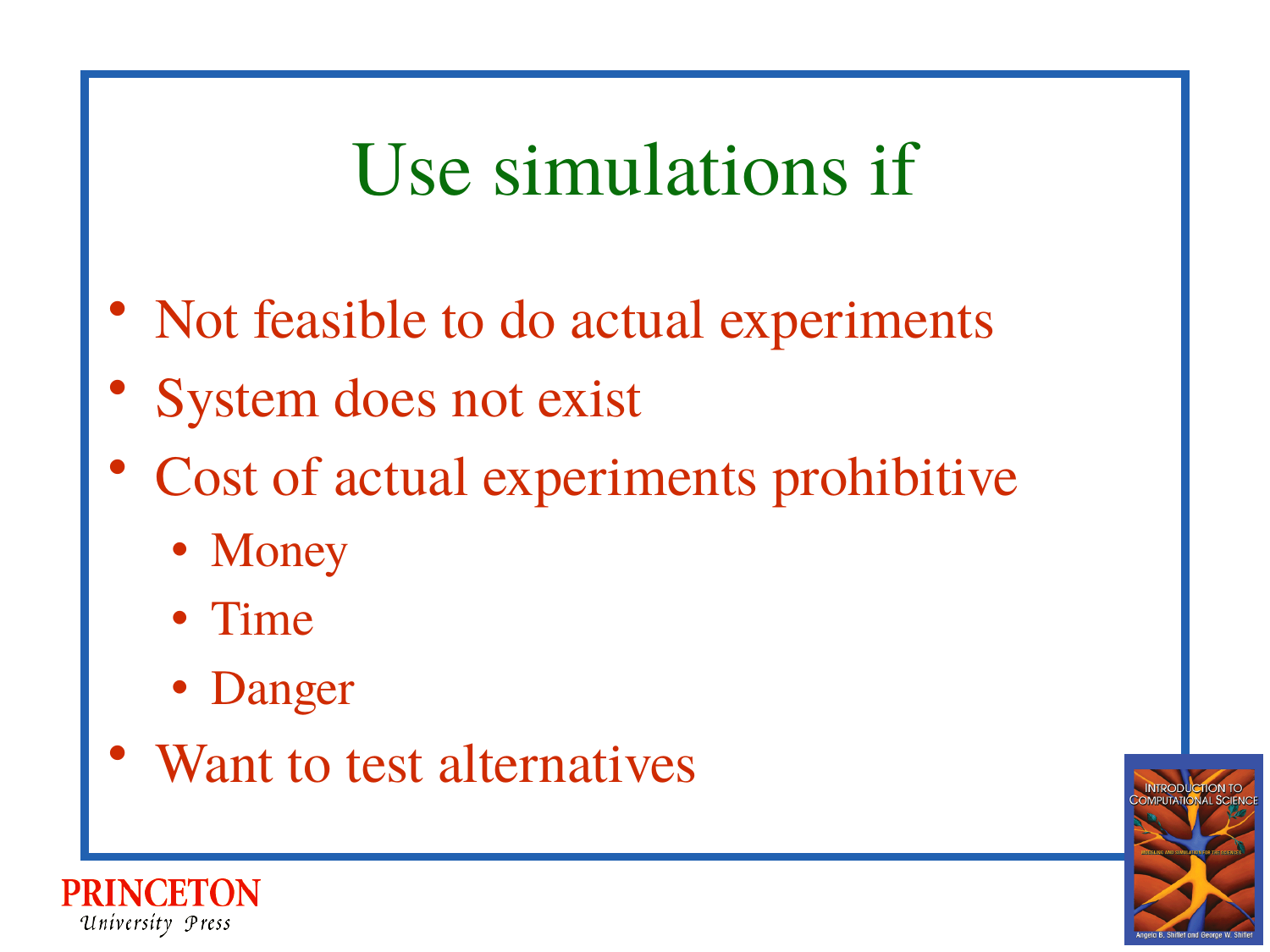

# Use simulations if
Not feasible to do actual experiments
System does not exist
Cost of actual experiments prohibitive
Money
Time
Danger
Want to test alternatives